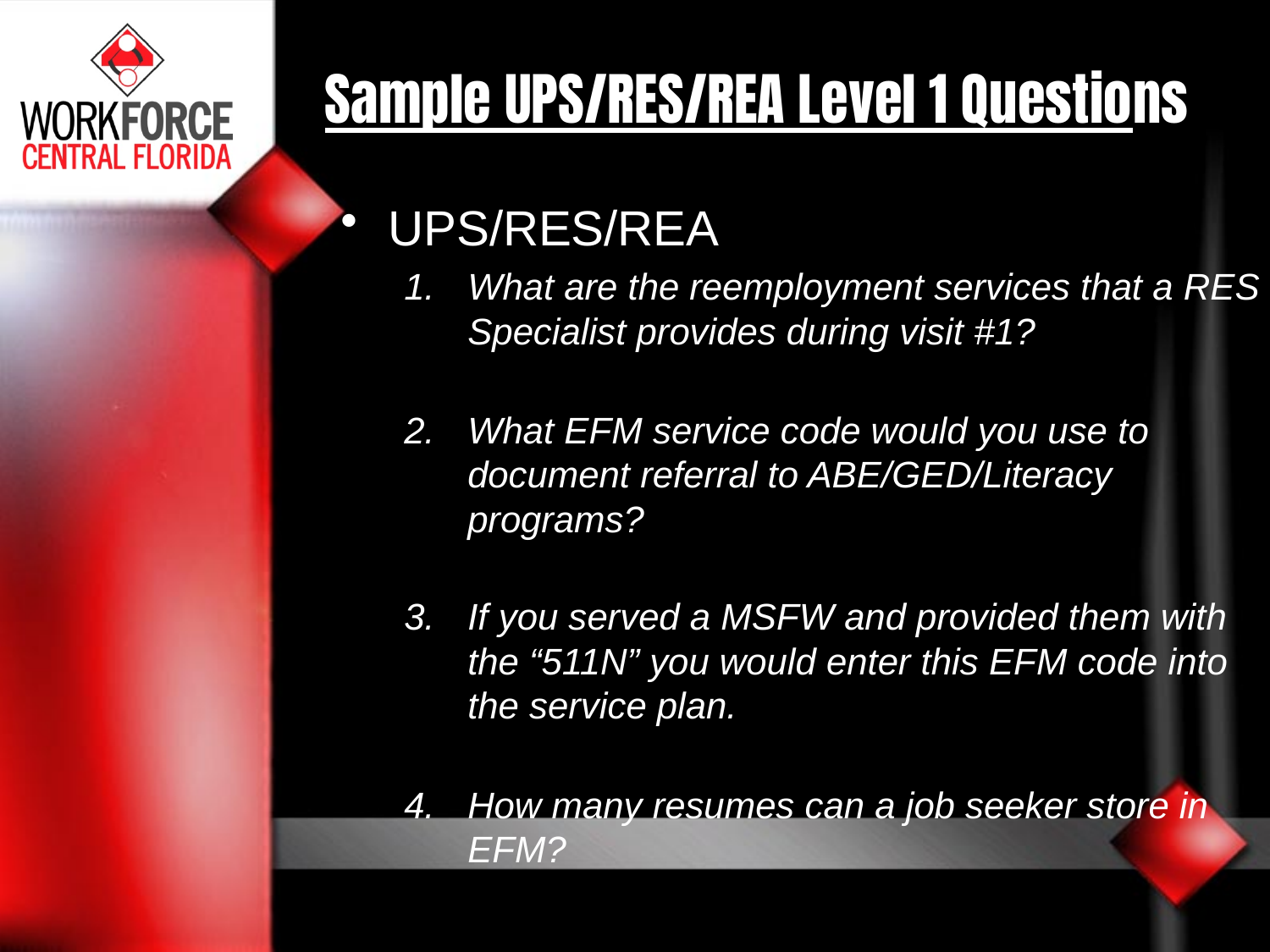

# Sample UPS/RES/REA Level 1 Questions
UPS/RES/REA
What are the reemployment services that a RES Specialist provides during visit #1?

What EFM service code would you use to document referral to ABE/GED/Literacy programs?

If you served a MSFW and provided them with the “511N” you would enter this EFM code into the service plan.

How many resumes can a job seeker store in EFM?